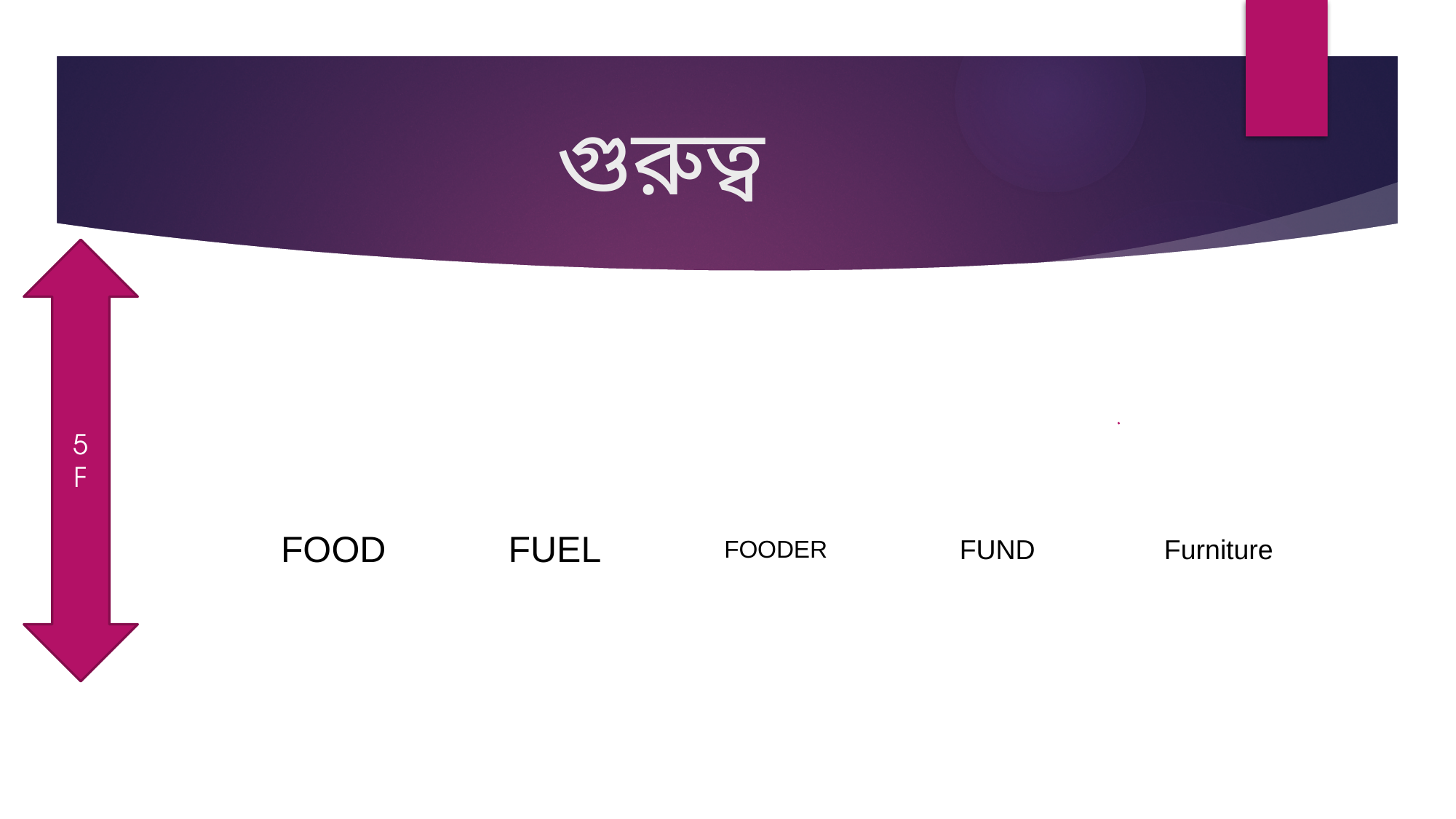

# গুরুত্ব
5 F
FOOD
FUEL
FOODER
FUND
Furniture